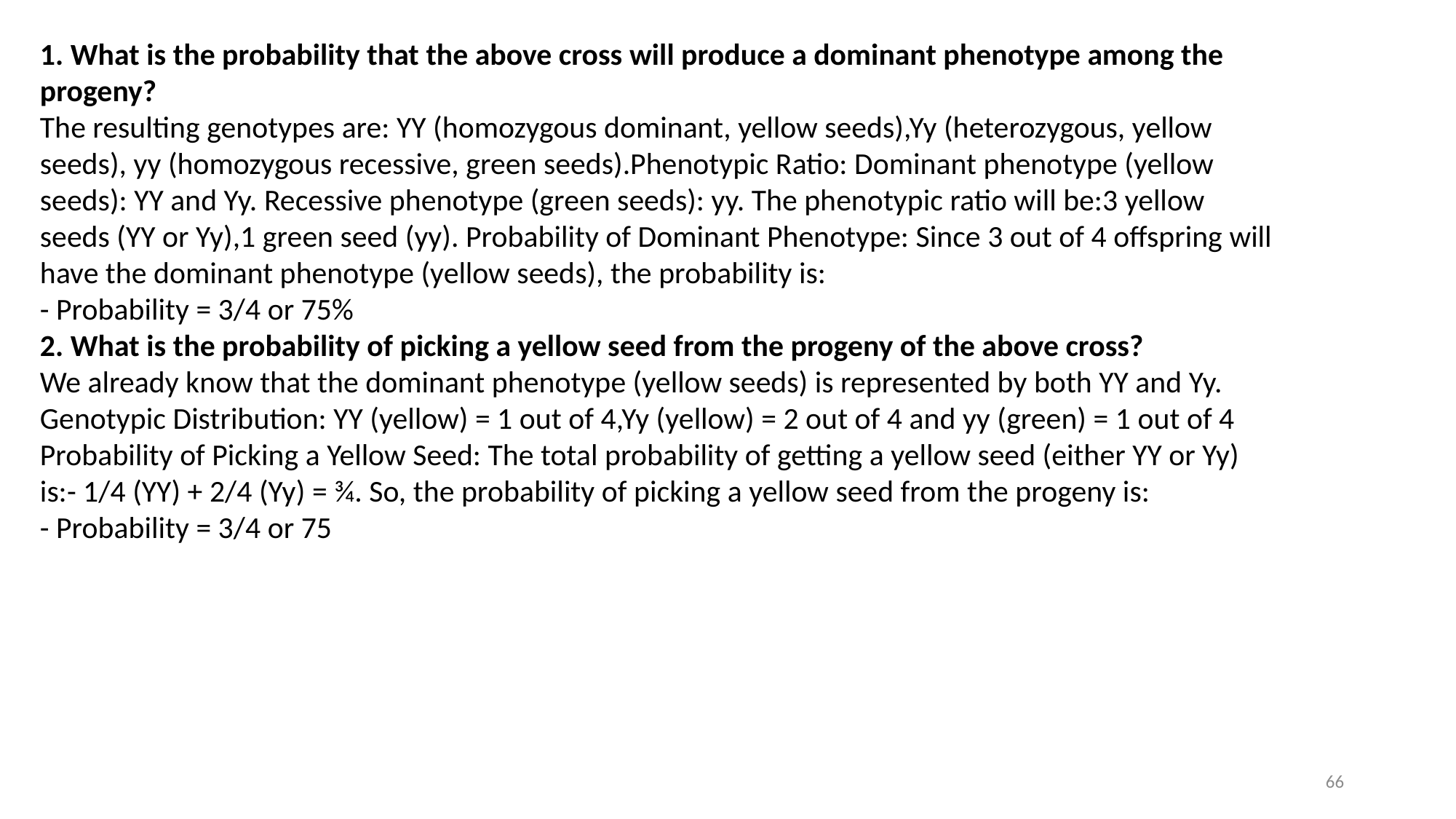

1. What is the probability that the above cross will produce a dominant phenotype among the progeny?
The resulting genotypes are: YY (homozygous dominant, yellow seeds),Yy (heterozygous, yellow seeds), yy (homozygous recessive, green seeds).Phenotypic Ratio: Dominant phenotype (yellow seeds): YY and Yy. Recessive phenotype (green seeds): yy. The phenotypic ratio will be:3 yellow seeds (YY or Yy),1 green seed (yy). Probability of Dominant Phenotype: Since 3 out of 4 offspring will have the dominant phenotype (yellow seeds), the probability is:
- Probability = 3/4 or 75%
2. What is the probability of picking a yellow seed from the progeny of the above cross?
We already know that the dominant phenotype (yellow seeds) is represented by both YY and Yy.
Genotypic Distribution: YY (yellow) = 1 out of 4,Yy (yellow) = 2 out of 4 and yy (green) = 1 out of 4
Probability of Picking a Yellow Seed: The total probability of getting a yellow seed (either YY or Yy) is:- 1/4 (YY) + 2/4 (Yy) = ¾. So, the probability of picking a yellow seed from the progeny is:
- Probability = 3/4 or 75

66